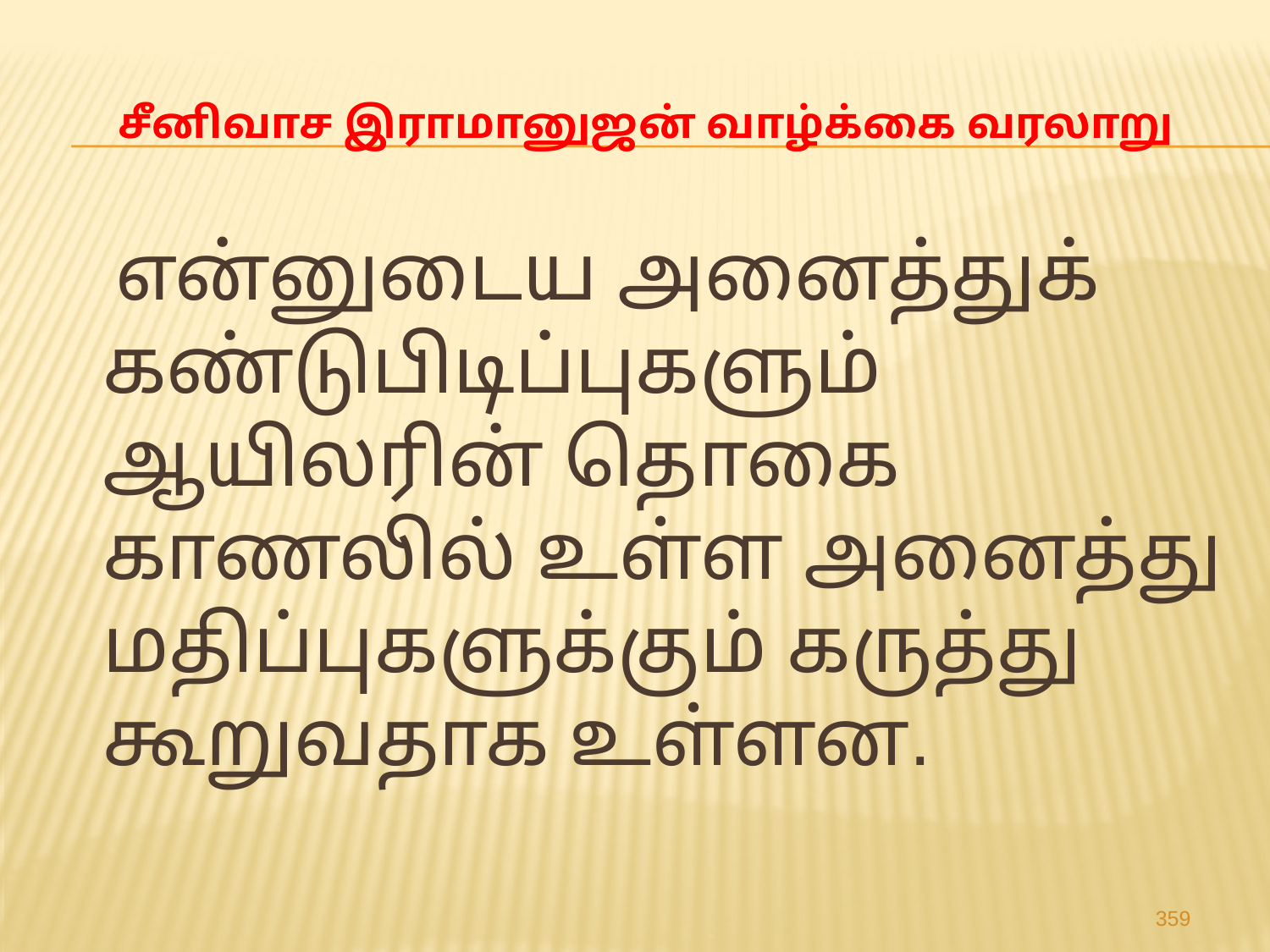

# சீனிவாச இராமானுஜன் வாழ்க்கை வரலாறு
   என்னுடைய அனைத்துக் கண்டுபிடிப்புகளும் ஆயிலரின் தொகை காணலில் உள்ள அனைத்து மதிப்புகளுக்கும் கருத்து கூறுவதாக உள்ளன.

359